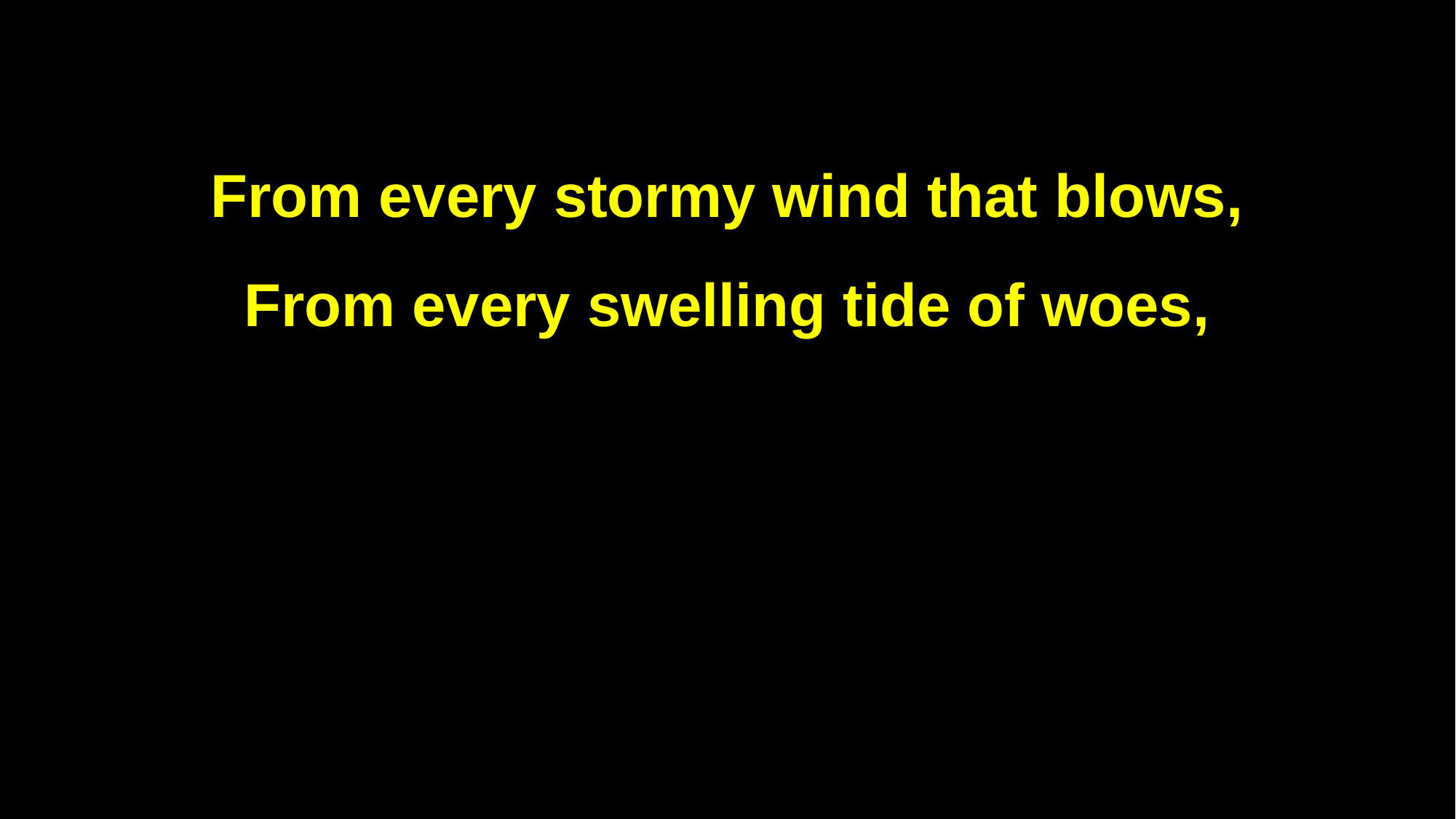

From every stormy wind that blows,
From every swelling tide of woes,